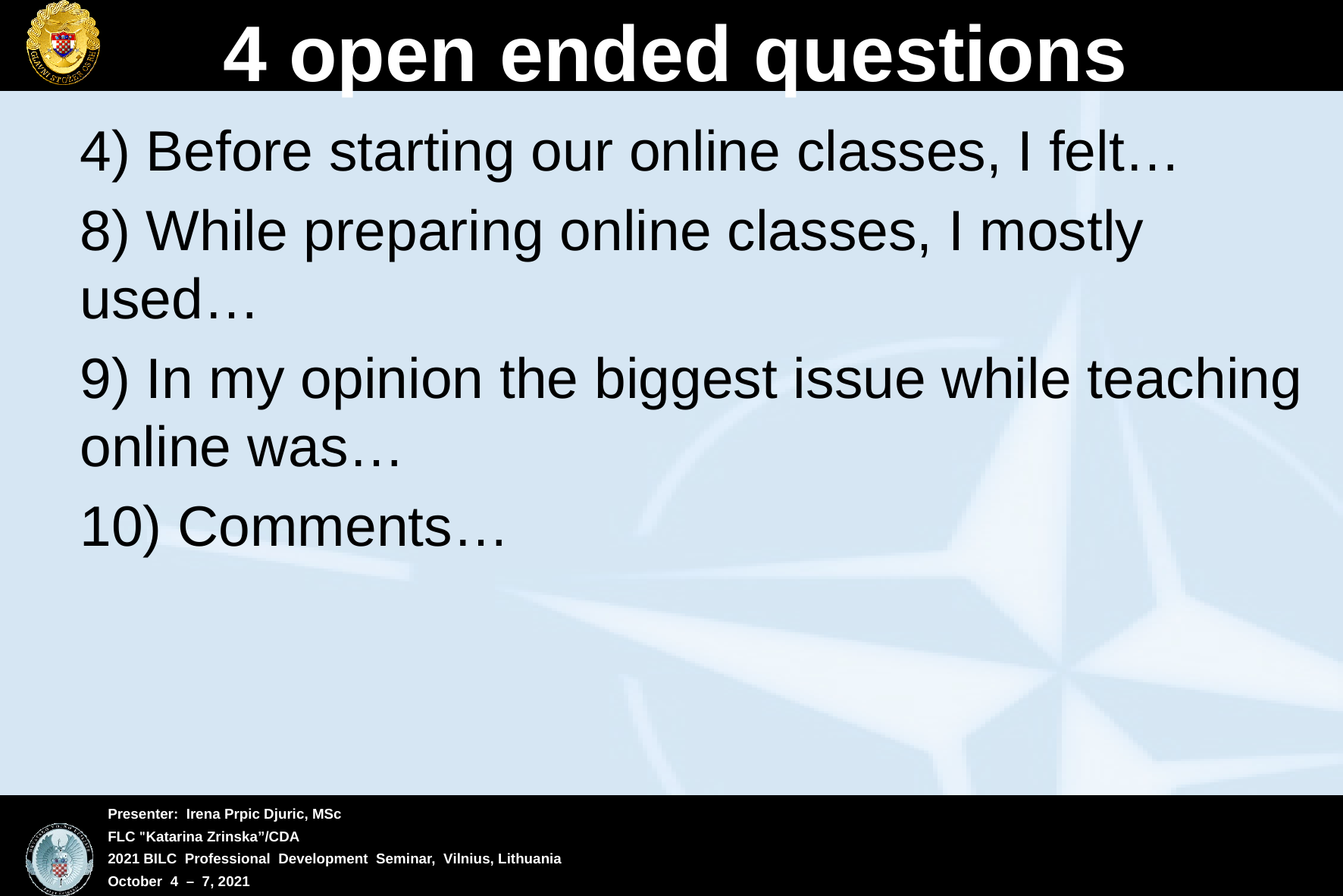

# 4 open ended questions
4) Before starting our online classes, I felt…
8) While preparing online classes, I mostly used…
9) In my opinion the biggest issue while teaching online was…
10) Comments…